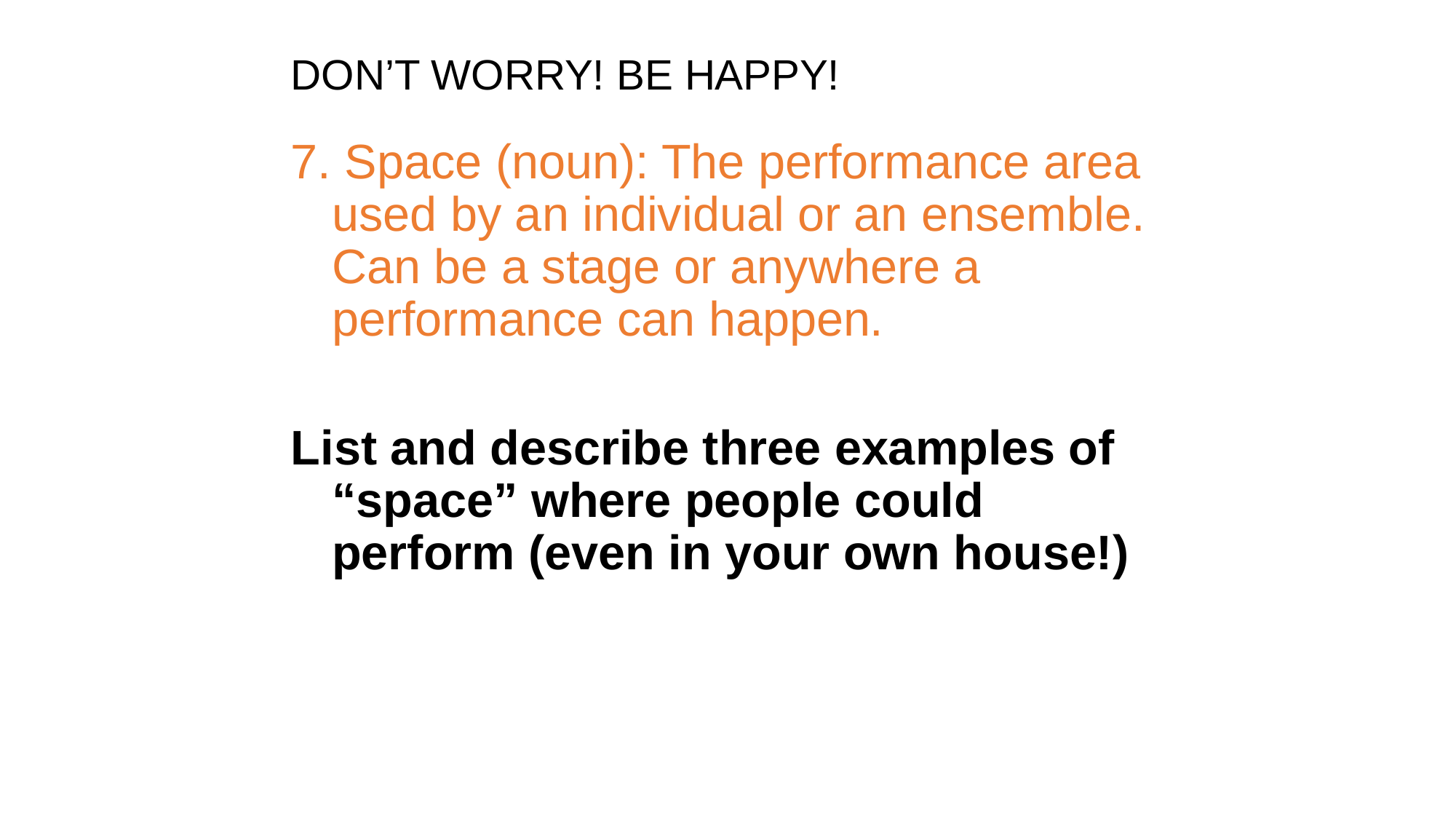

# DON’T WORRY! BE HAPPY!
7. Space (noun): The performance area used by an individual or an ensemble. Can be a stage or anywhere a performance can happen.

List and describe three examples of “space” where people could perform (even in your own house!)